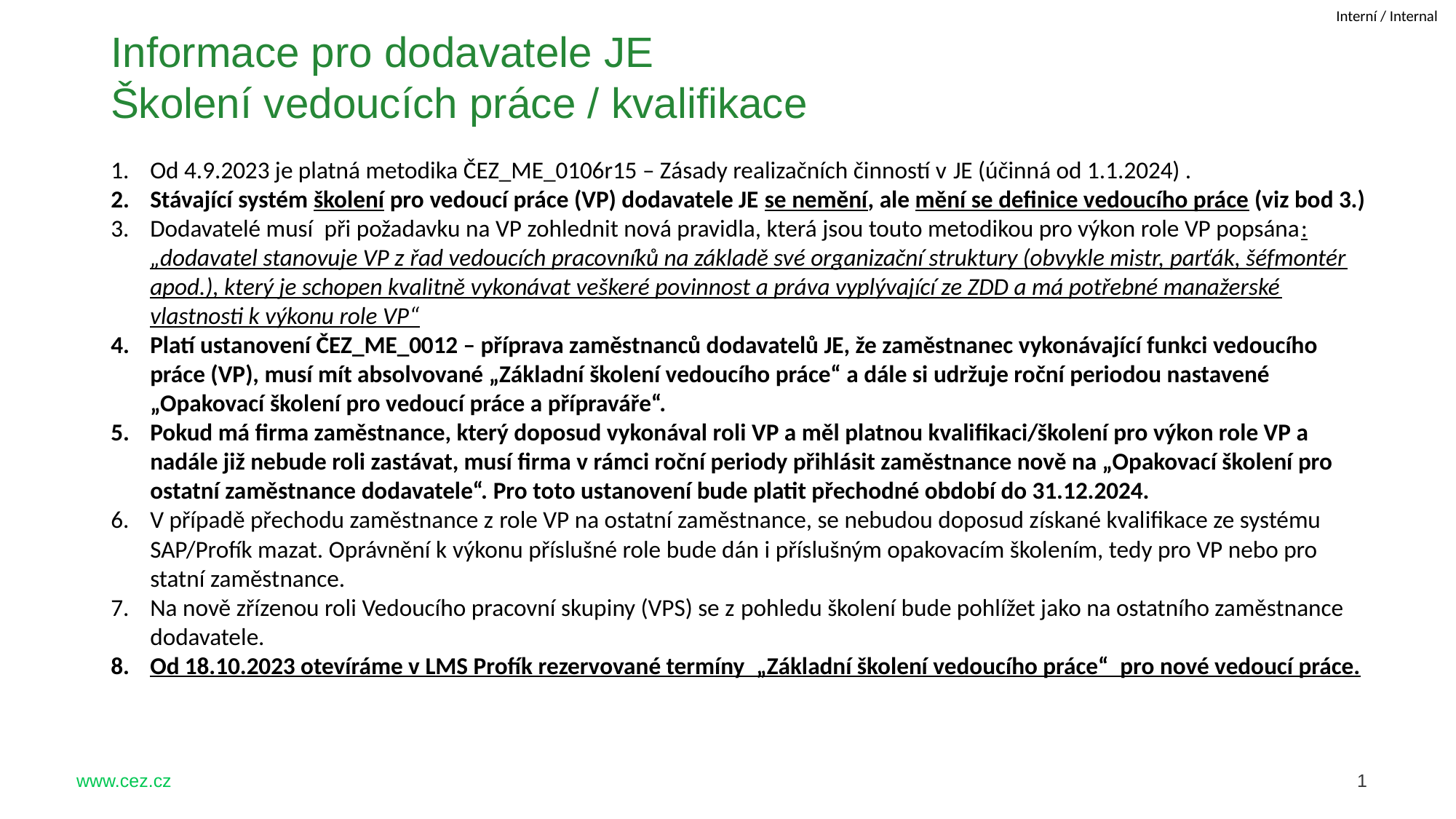

# Informace pro dodavatele JE Školení vedoucích práce / kvalifikace
Od 4.9.2023 je platná metodika ČEZ_ME_0106r15 – Zásady realizačních činností v JE (účinná od 1.1.2024) .
Stávající systém školení pro vedoucí práce (VP) dodavatele JE se nemění, ale mění se definice vedoucího práce (viz bod 3.)
Dodavatelé musí  při požadavku na VP zohlednit nová pravidla, která jsou touto metodikou pro výkon role VP popsána: „dodavatel stanovuje VP z řad vedoucích pracovníků na základě své organizační struktury (obvykle mistr, parťák, šéfmontér apod.), který je schopen kvalitně vykonávat veškeré povinnost a práva vyplývající ze ZDD a má potřebné manažerské vlastnosti k výkonu role VP“
Platí ustanovení ČEZ_ME_0012 – příprava zaměstnanců dodavatelů JE, že zaměstnanec vykonávající funkci vedoucího práce (VP), musí mít absolvované „Základní školení vedoucího práce“ a dále si udržuje roční periodou nastavené „Opakovací školení pro vedoucí práce a přípraváře“.
Pokud má firma zaměstnance, který doposud vykonával roli VP a měl platnou kvalifikaci/školení pro výkon role VP a nadále již nebude roli zastávat, musí firma v rámci roční periody přihlásit zaměstnance nově na „Opakovací školení pro ostatní zaměstnance dodavatele“. Pro toto ustanovení bude platit přechodné období do 31.12.2024.
V případě přechodu zaměstnance z role VP na ostatní zaměstnance, se nebudou doposud získané kvalifikace ze systému SAP/Profík mazat. Oprávnění k výkonu příslušné role bude dán i příslušným opakovacím školením, tedy pro VP nebo pro statní zaměstnance.
Na nově zřízenou roli Vedoucího pracovní skupiny (VPS) se z pohledu školení bude pohlížet jako na ostatního zaměstnance dodavatele.
Od 18.10.2023 otevíráme v LMS Profík rezervované termíny  „Základní školení vedoucího práce“  pro nové vedoucí práce.